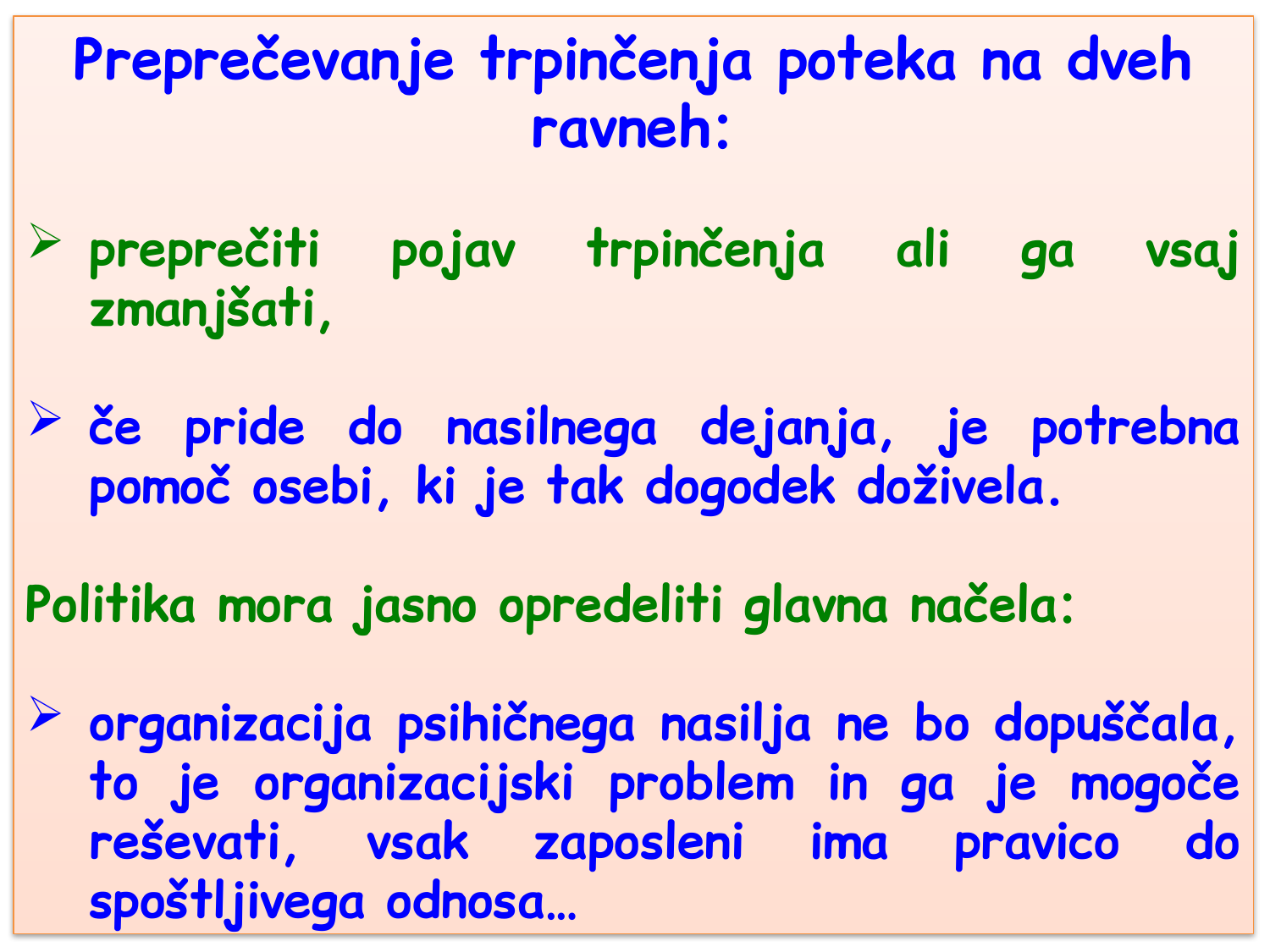

Preprečevanje trpinčenja poteka na dveh ravneh:

preprečiti pojav trpinčenja ali ga vsaj zmanjšati,

če pride do nasilnega dejanja, je potrebna pomoč osebi, ki je tak dogodek doživela.

Politika mora jasno opredeliti glavna načela:

organizacija psihičnega nasilja ne bo dopuščala, to je organizacijski problem in ga je mogoče reševati, vsak zaposleni ima pravico do spoštljivega odnosa…